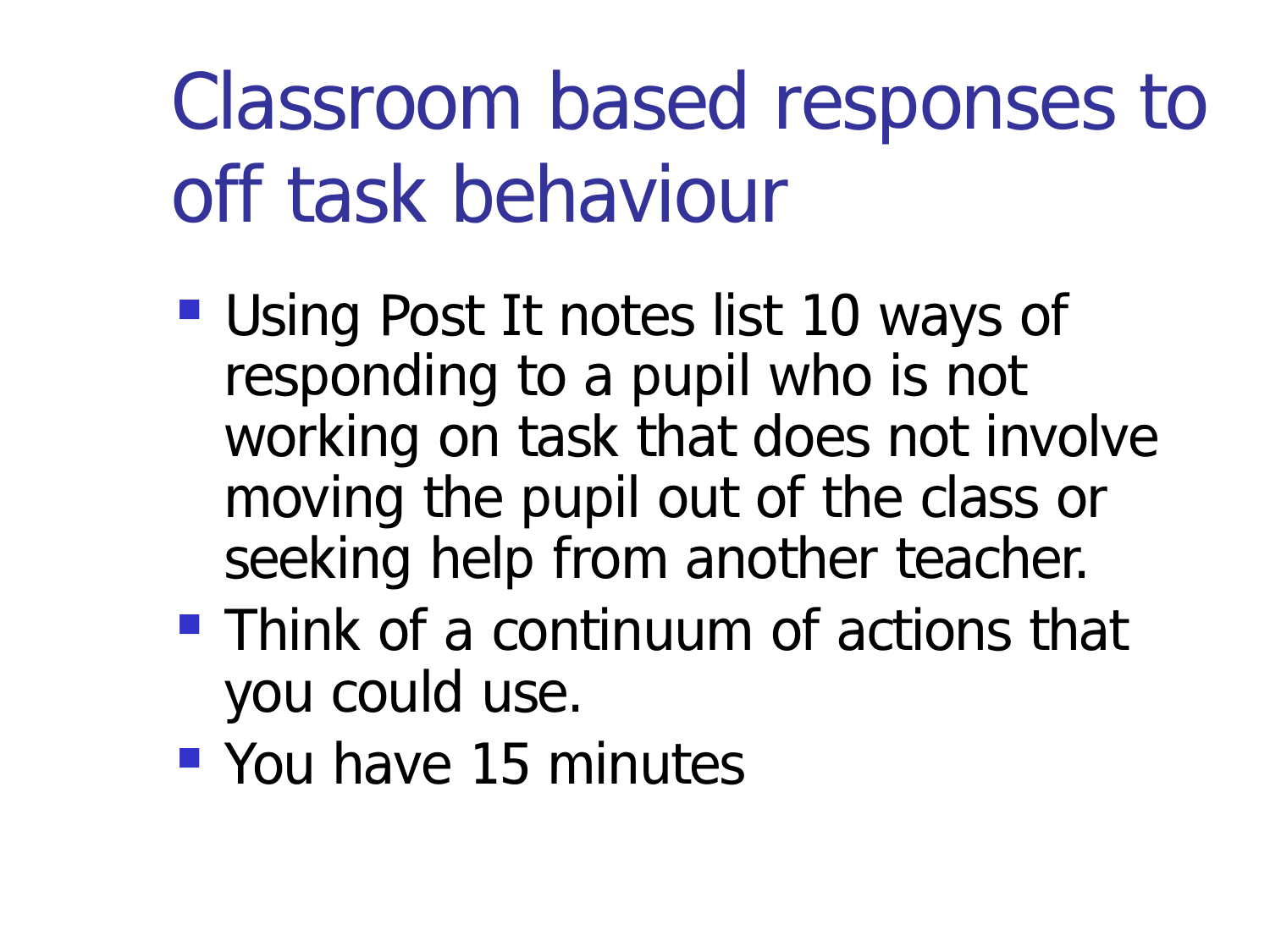

# Classroom based responses to off task behaviour
Using Post It notes list 10 ways of responding to a pupil who is not working on task that does not involve moving the pupil out of the class or seeking help from another teacher.
Think of a continuum of actions that you could use.
You have 15 minutes